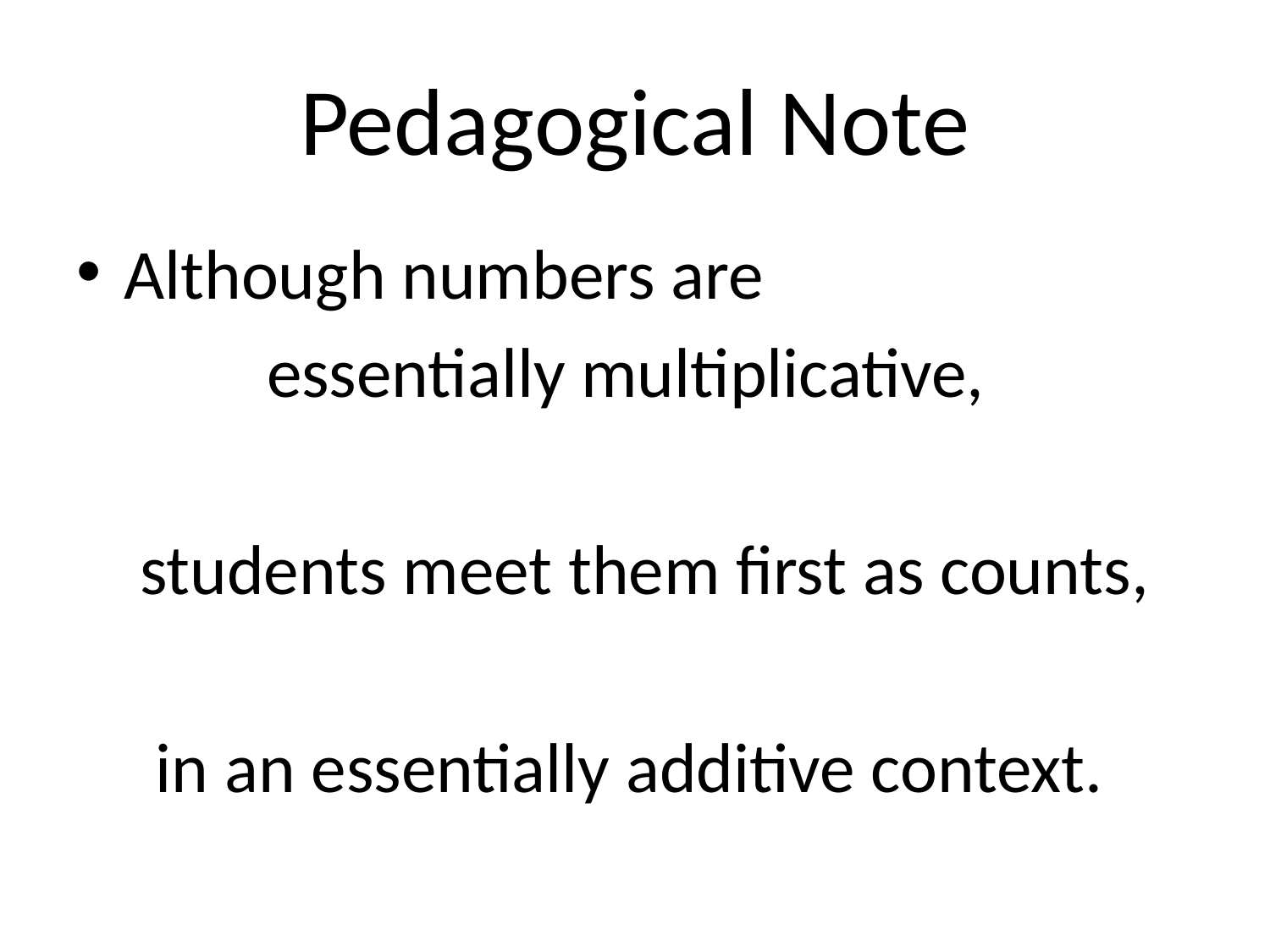

# Pedagogical Note
Although numbers are
            essentially multiplicative,

    students meet them first as counts,

     in an essentially additive context.